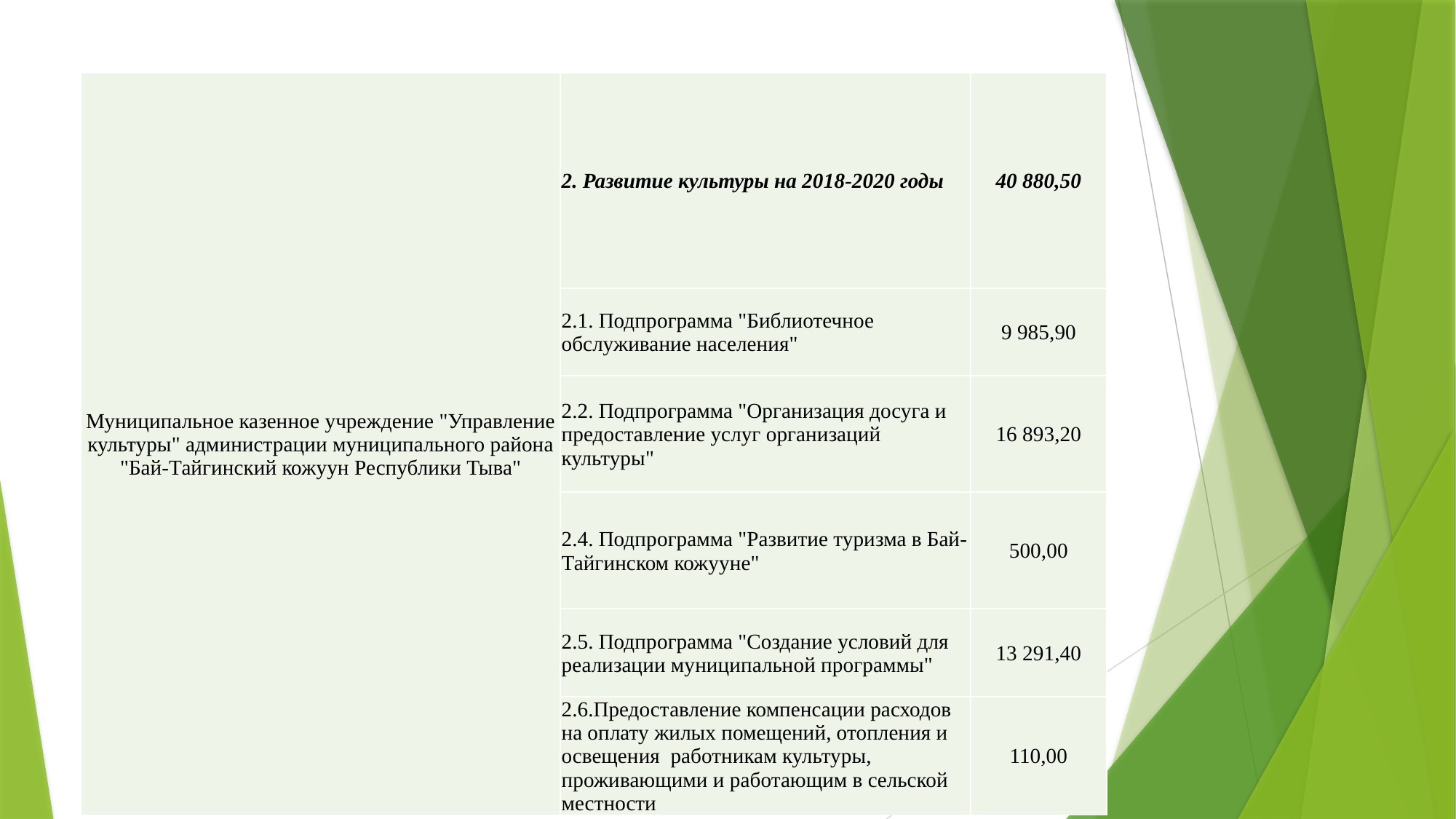

| Муниципальное казенное учреждение "Управление культуры" администрации муниципального района "Бай-Тайгинский кожуун Республики Тыва" | 2. Развитие культуры на 2018-2020 годы | 40 880,50 |
| --- | --- | --- |
|  | 2.1. Подпрограмма "Библиотечное обслуживание населения" | 9 985,90 |
|  | 2.2. Подпрограмма "Организация досуга и предоставление услуг организаций культуры" | 16 893,20 |
|  | 2.4. Подпрограмма "Развитие туризма в Бай-Тайгинском кожууне" | 500,00 |
|  | 2.5. Подпрограмма "Создание условий для реализации муниципальной программы" | 13 291,40 |
|  | 2.6.Предоставление компенсации расходов на оплату жилых помещений, отопления и освещения работникам культуры, проживающими и работающим в сельской местности | 110,00 |
#